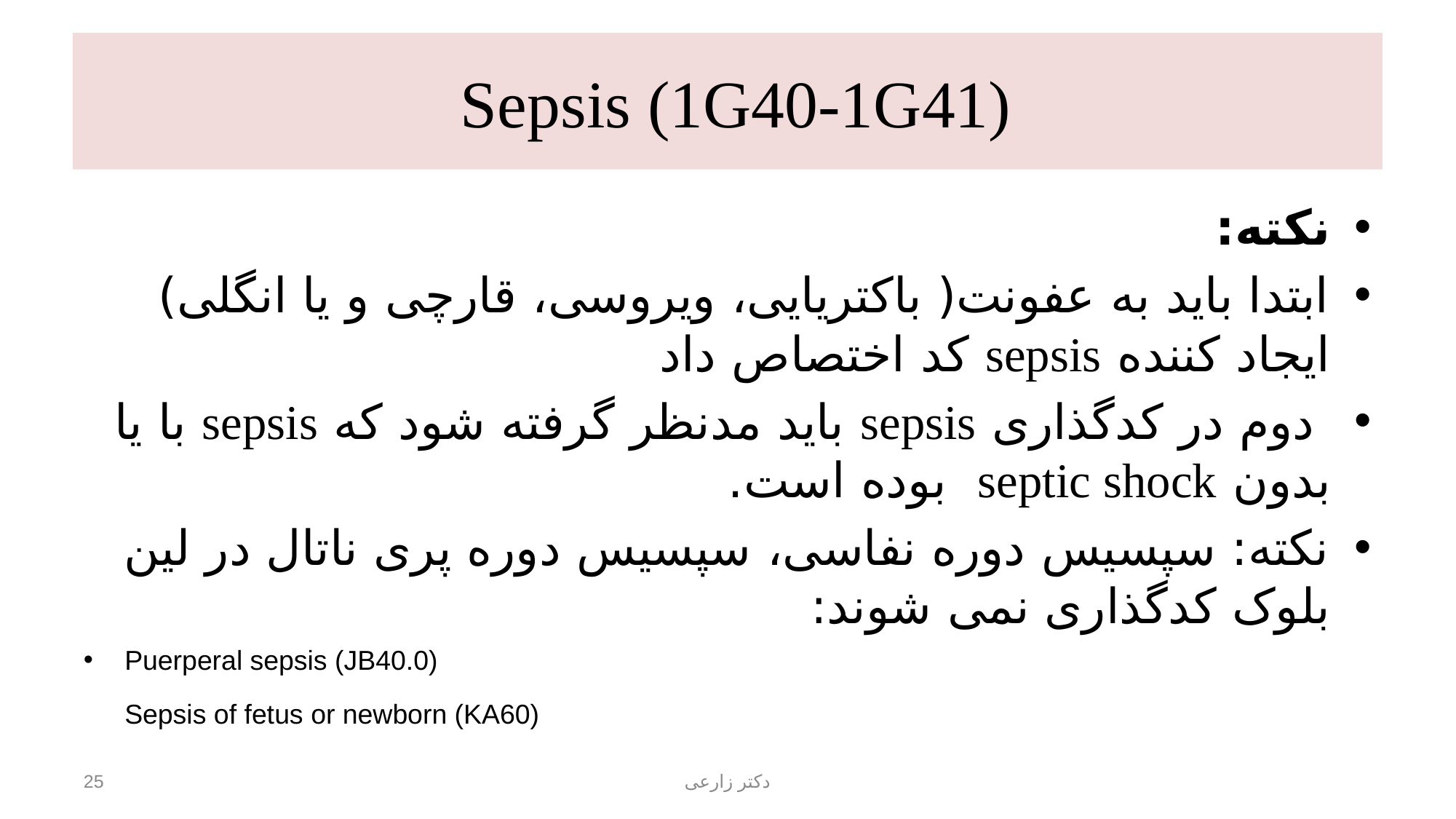

# Sepsis (1G40‑1G41)
نکته:
ابتدا باید به عفونت( باکتریایی، ویروسی، قارچی و یا انگلی) ایجاد کننده sepsis کد اختصاص داد
 دوم در کدگذاری sepsis باید مدنظر گرفته شود که sepsis با یا بدون septic shock  بوده است.
نکته: سپسیس دوره نفاسی، سپسیس دوره پری ناتال در لین بلوک کدگذاری نمی شوند:
Puerperal sepsis (JB40.0)
Sepsis of fetus or newborn (KA60)

25
دکتر زارعی